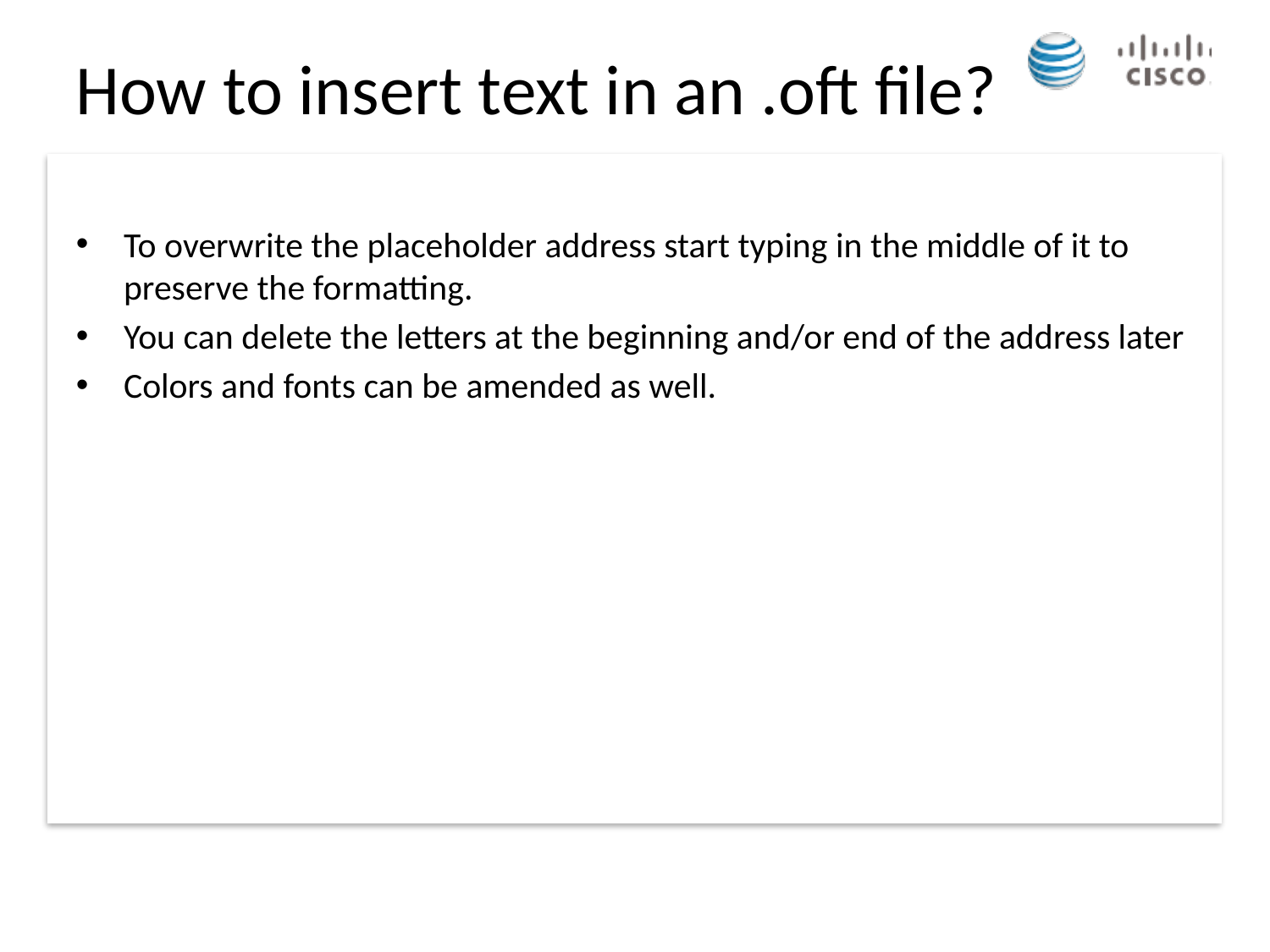

How to insert text in an .oft file?
To overwrite the placeholder address start typing in the middle of it to preserve the formatting.
You can delete the letters at the beginning and/or end of the address later
Colors and fonts can be amended as well.